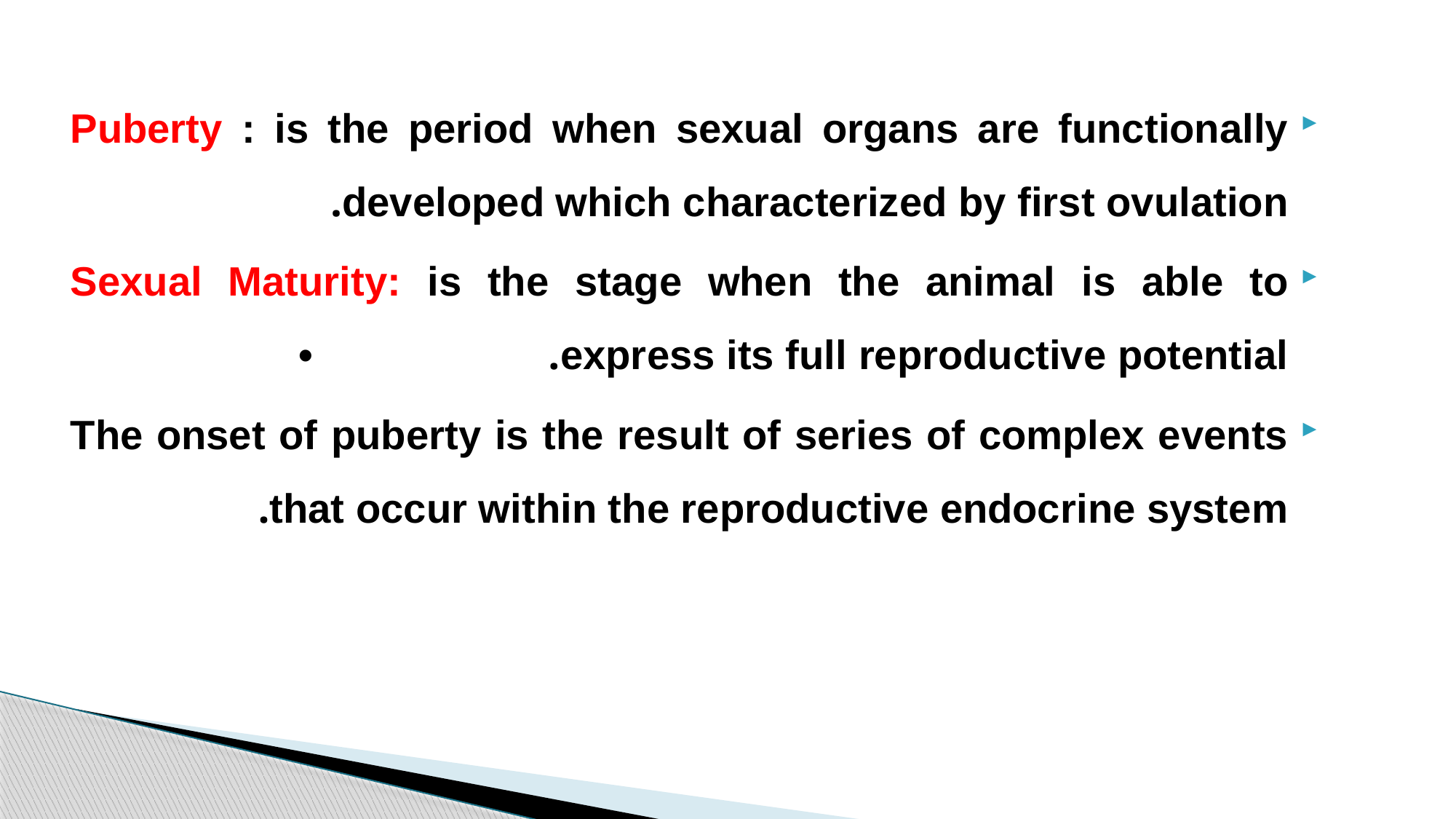

Puberty : is the period when sexual organs are functionally developed which characterized by first ovulation.
Sexual Maturity: is the stage when the animal is able to express its full reproductive potential.                      •
The onset of puberty is the result of series of complex events that occur within the reproductive endocrine system.